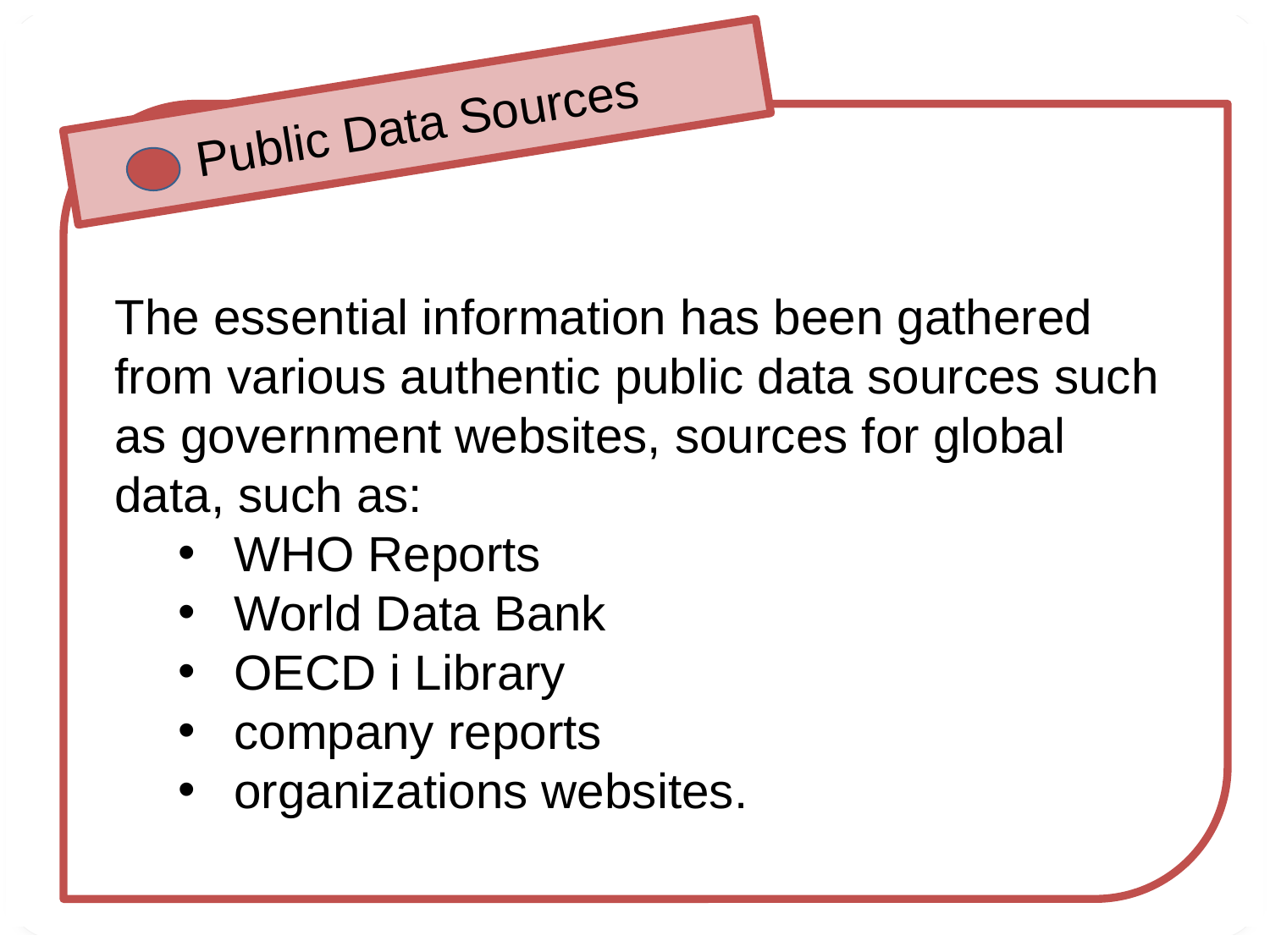

Public Data Sources

The essential information has been gathered from various authentic public data sources such as government websites, sources for global data, such as:
WHO Reports
World Data Bank
OECD i Library
company reports
organizations websites.